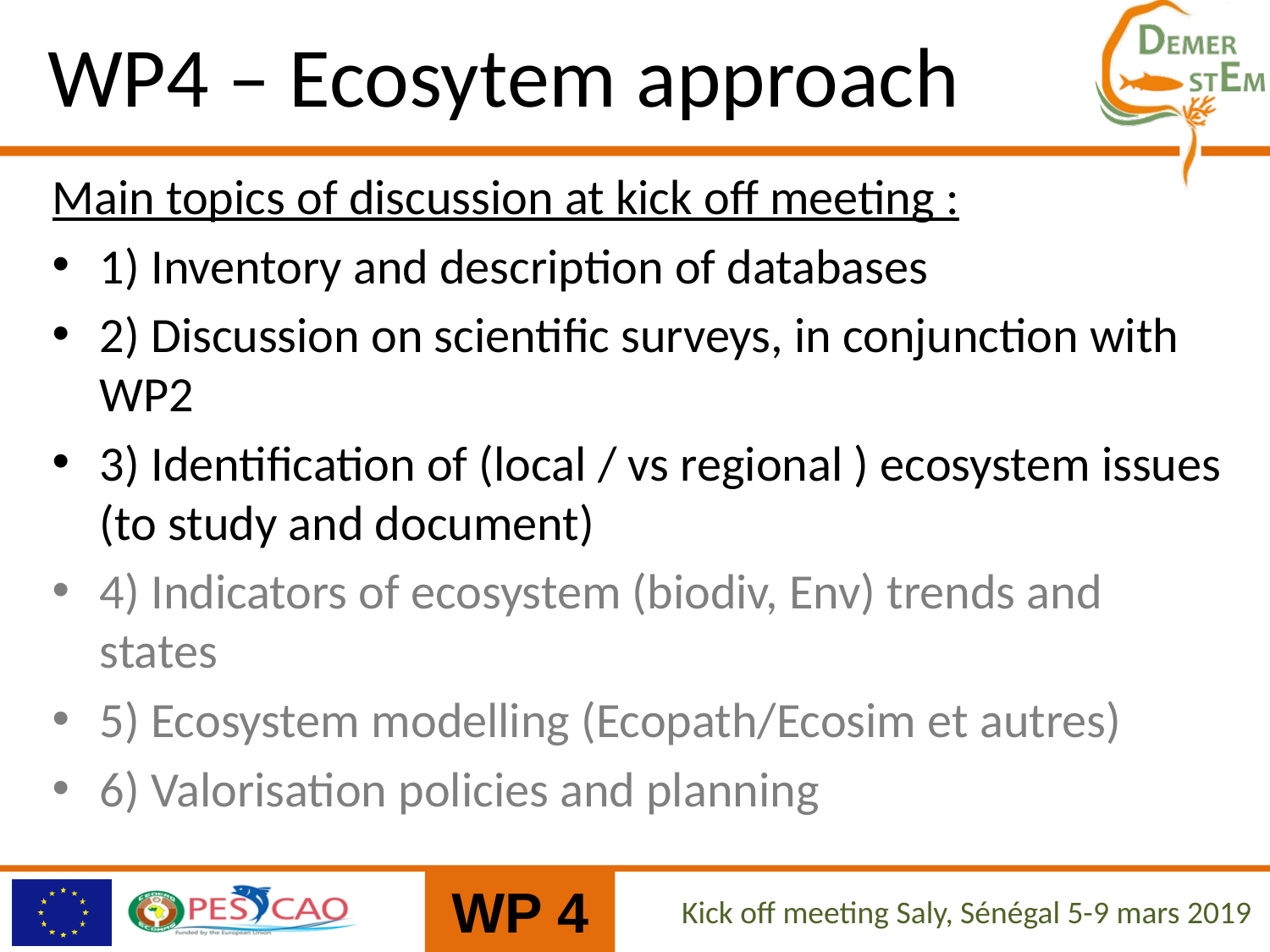

WP4 – Ecosytem approach
Main topics of discussion at kick off meeting :
1) Inventory and description of databases
2) Discussion on scientific surveys, in conjunction with WP2
3) Identification of (local / vs regional ) ecosystem issues (to study and document)
4) Indicators of ecosystem (biodiv, Env) trends and states
5) Ecosystem modelling (Ecopath/Ecosim et autres)
6) Valorisation policies and planning

WP 4